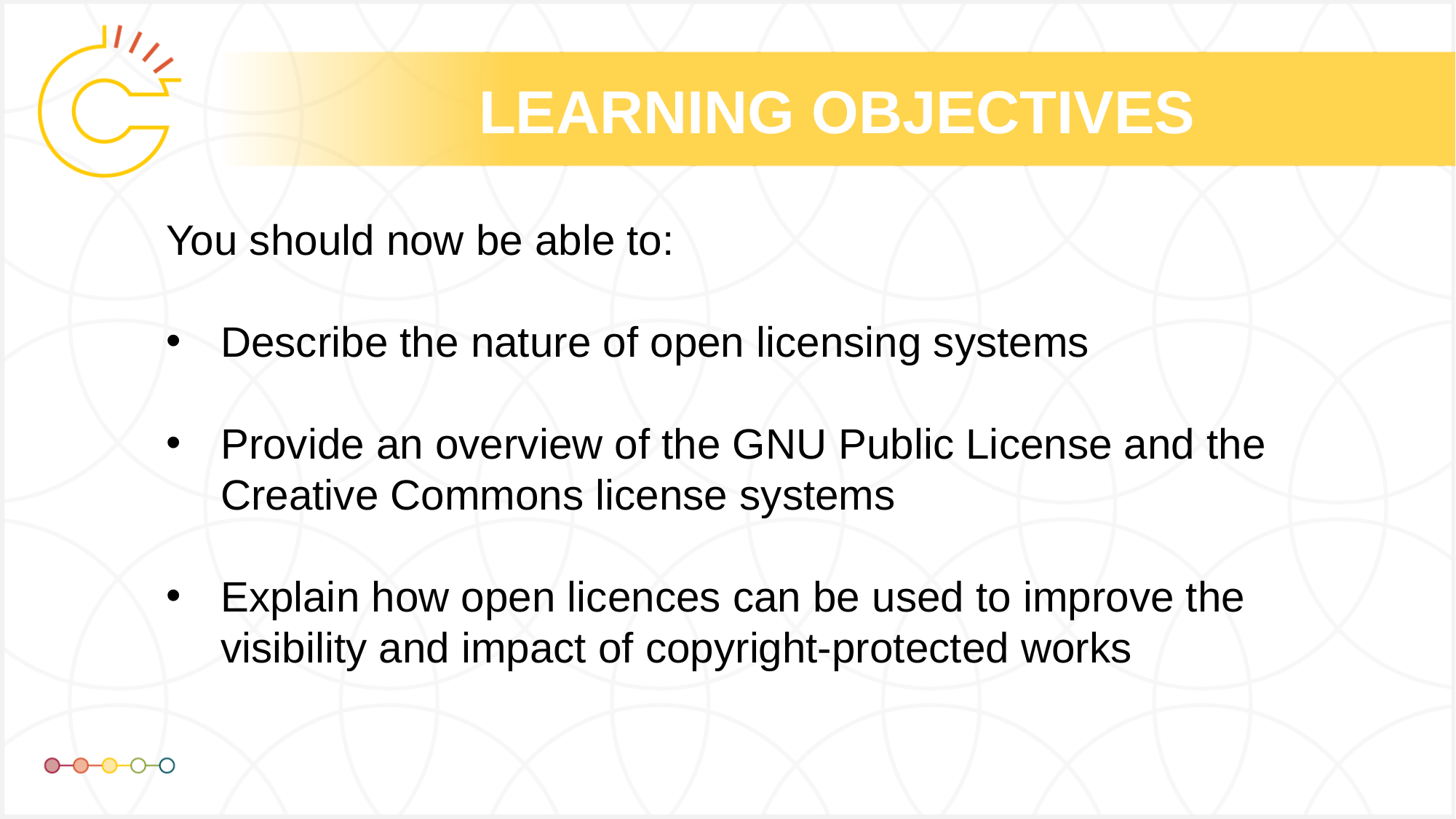

# LEARNING OBJECTIVES
You should now be able to:

Describe the nature of open licensing systems

Provide an overview of the GNU Public License and the Creative Commons license systems

Explain how open licences can be used to improve the visibility and impact of copyright-protected works